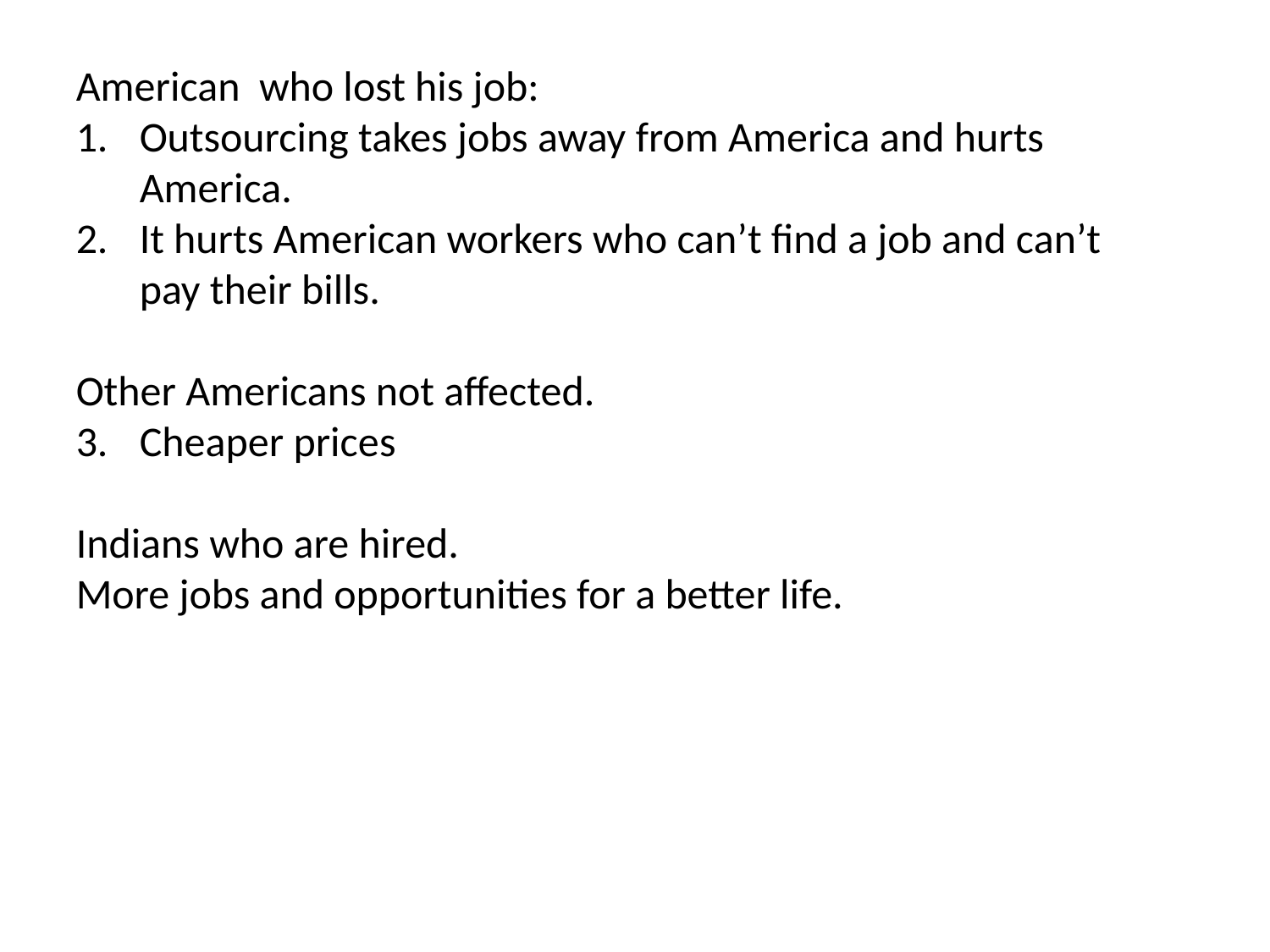

American  who lost his job:
Outsourcing takes jobs away from America and hurts America.
It hurts American workers who can’t find a job and can’t pay their bills.

Other Americans not affected.
Cheaper prices

Indians who are hired.
More jobs and opportunities for a better life.